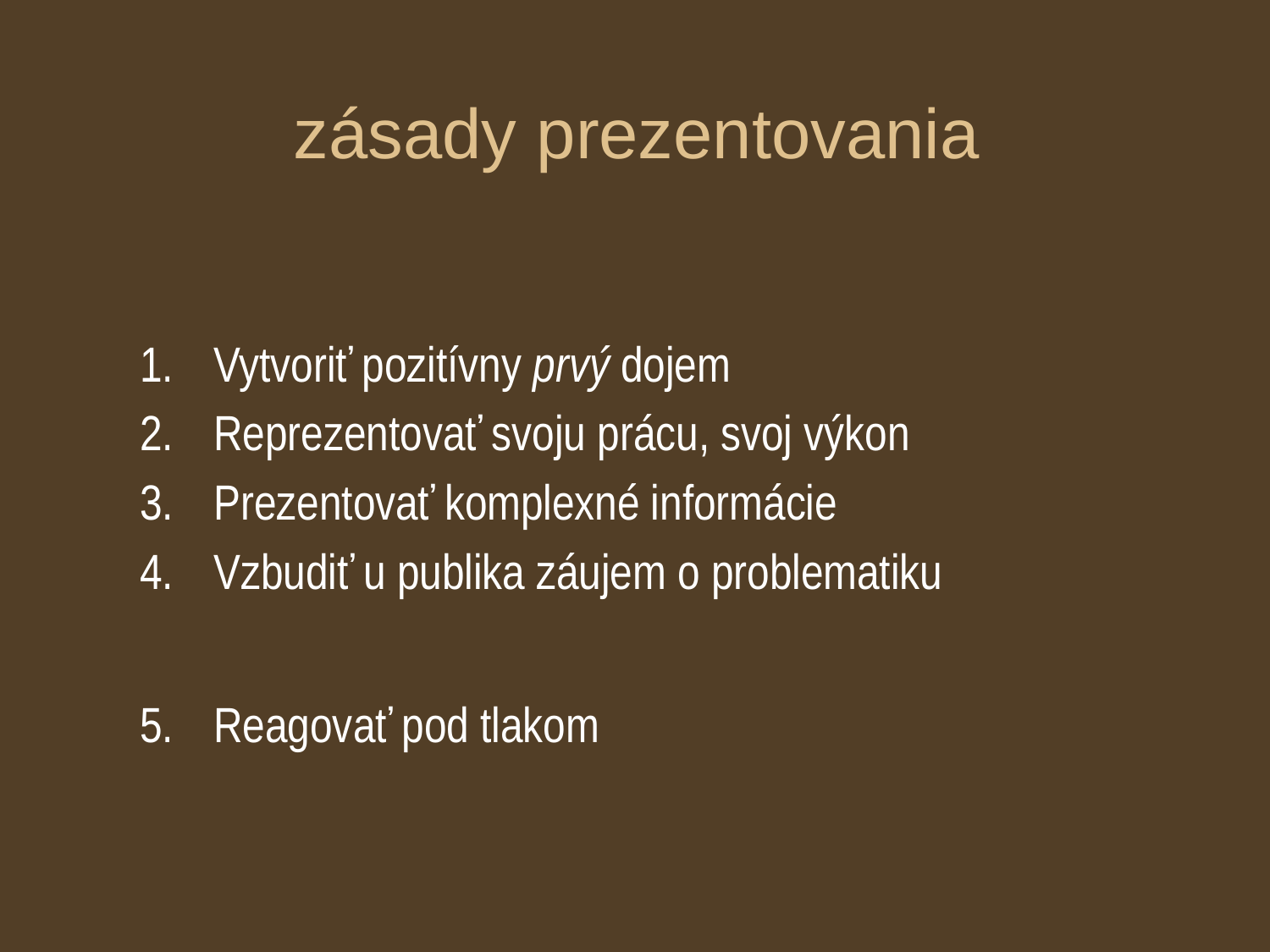

# zásady prezentovania
Vytvoriť pozitívny prvý dojem
Reprezentovať svoju prácu, svoj výkon
Prezentovať komplexné informácie
Vzbudiť u publika záujem o problematiku

Reagovať pod tlakom